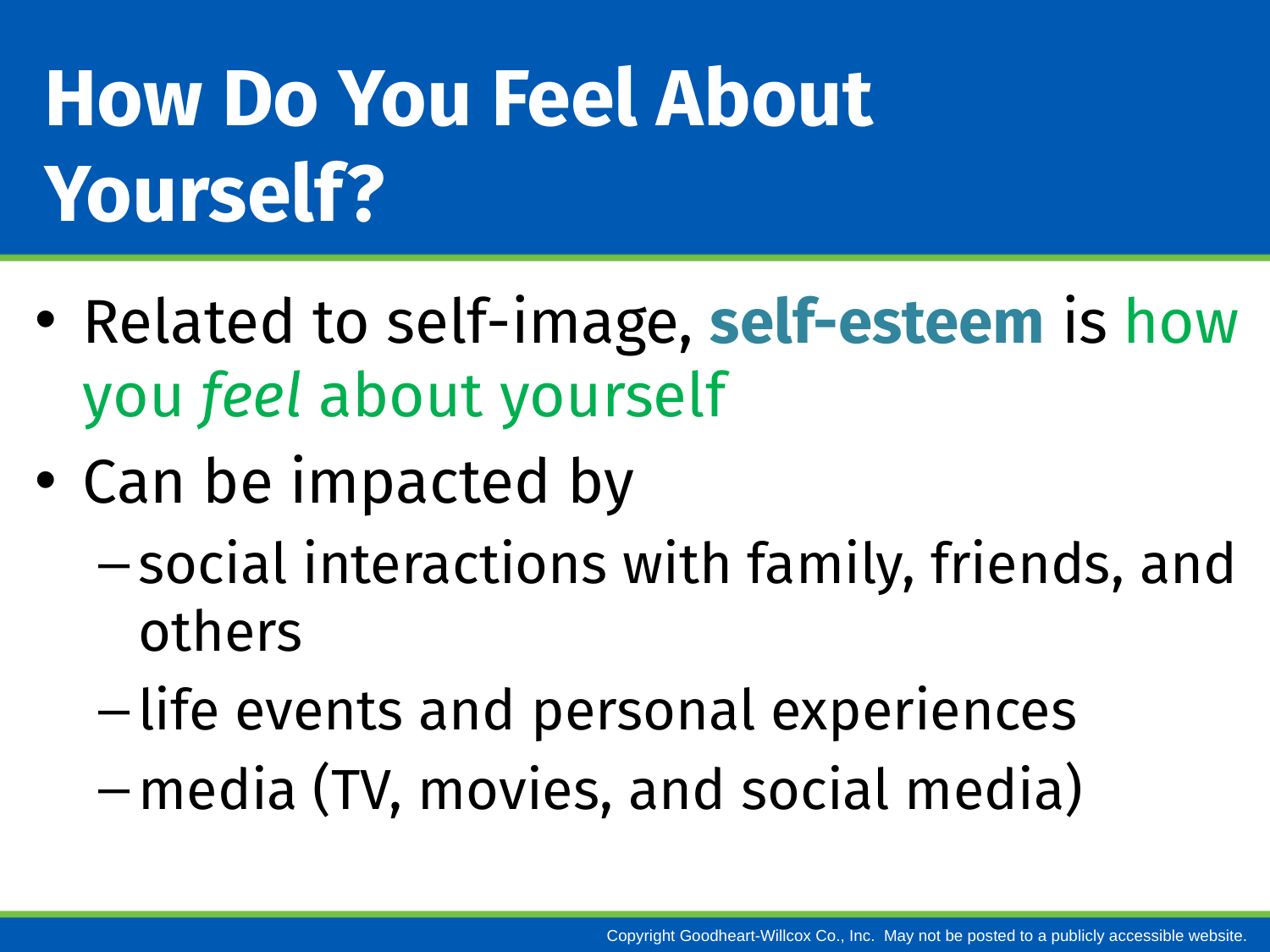

# How Do You Feel About Yourself?
Related to self-image, self-esteem is how you feel about yourself
Can be impacted by
social interactions with family, friends, and others
life events and personal experiences
media (TV, movies, and social media)